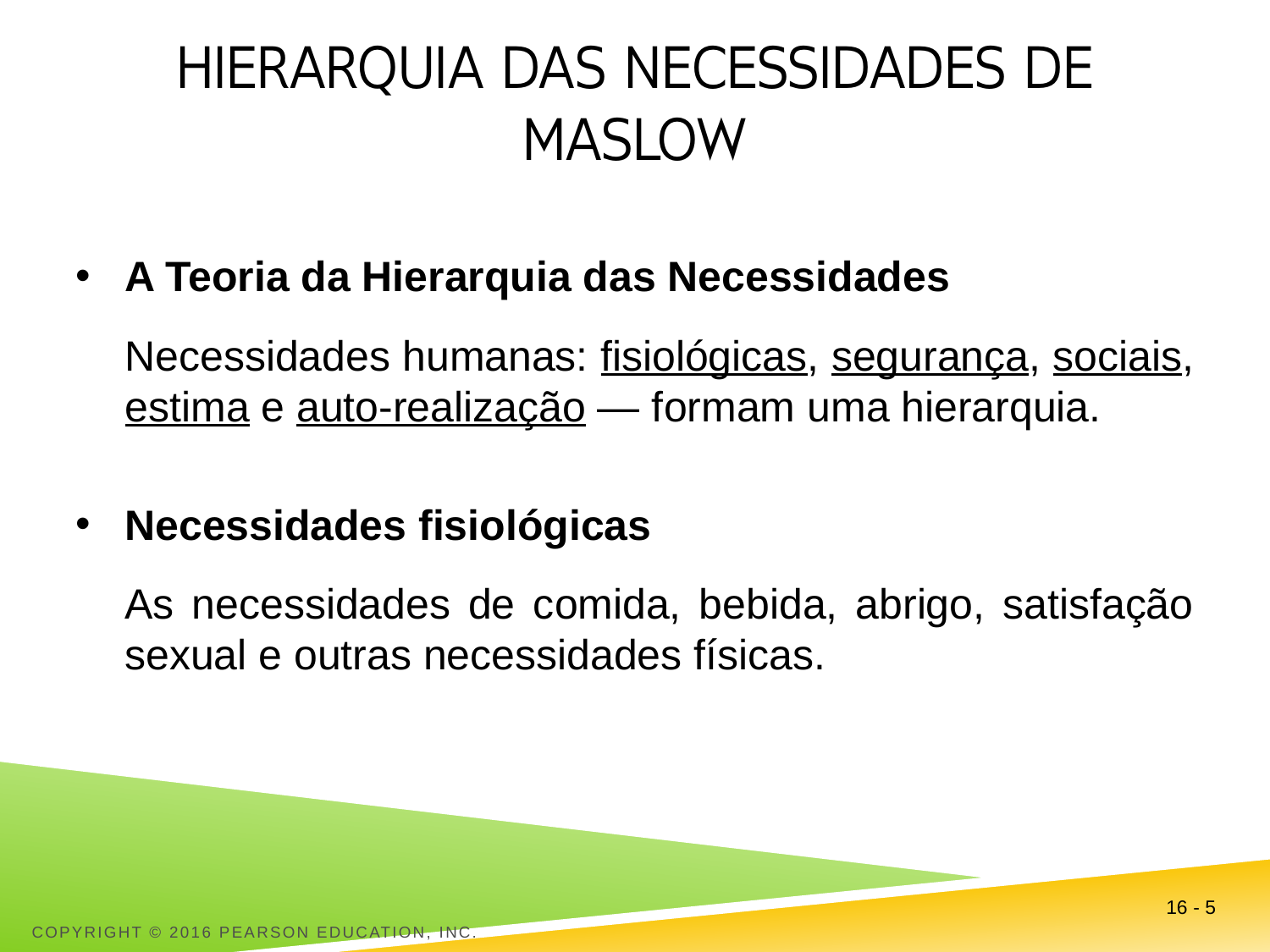

# hierarquia das necessidades de Maslow
A Teoria da Hierarquia das Necessidades

Necessidades humanas: fisiológicas, segurança, sociais, estima e auto-realização — formam uma hierarquia.

Necessidades fisiológicas

As necessidades de comida, bebida, abrigo, satisfação sexual e outras necessidades físicas.

16 - 5
Copyright © 2016 Pearson Education, Inc.